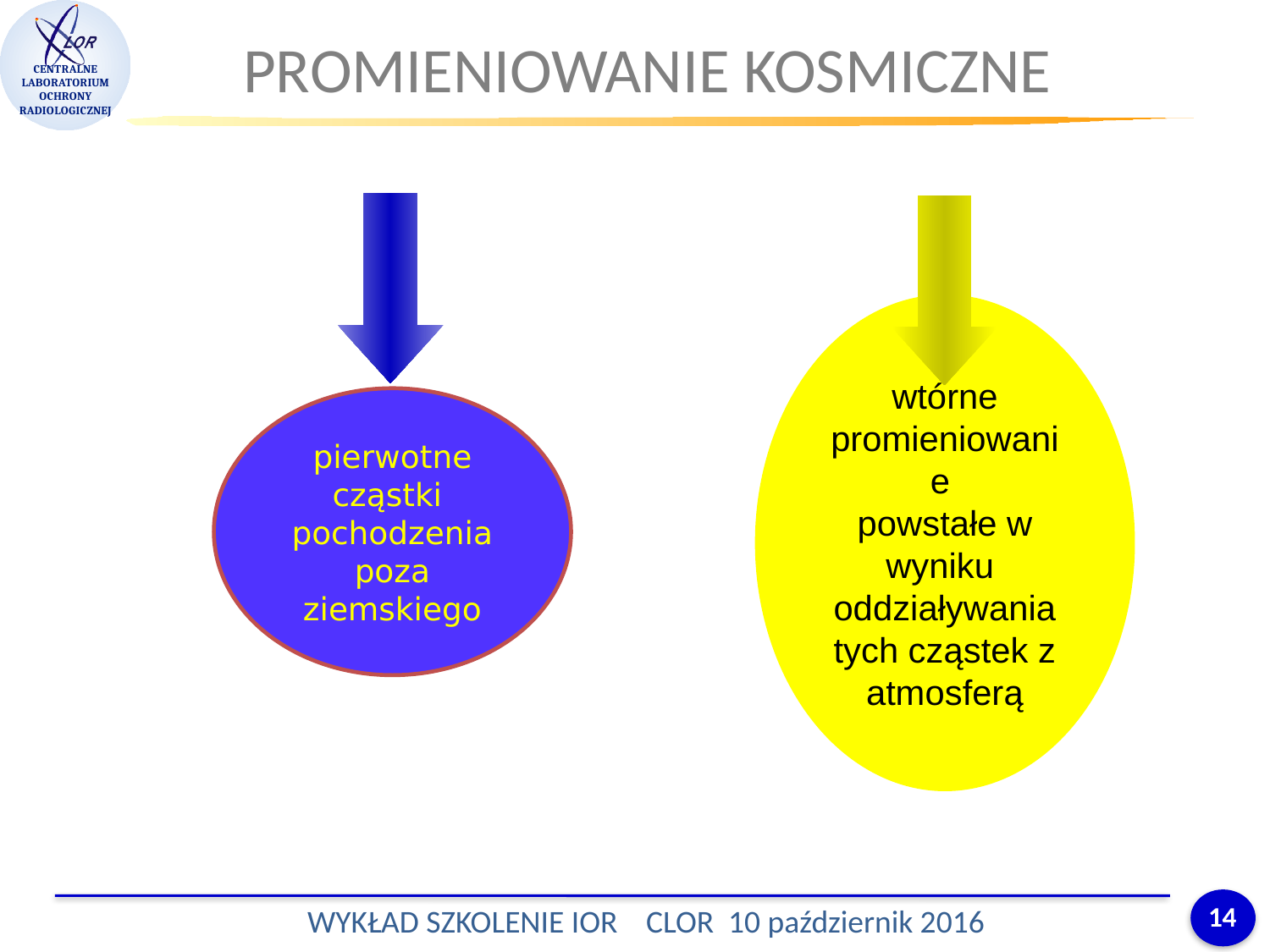

PROMIENIOWANIE KOSMICZNE

wtórne promieniowanie
powstałe w wyniku
oddziaływania tych cząstek z atmosferą
pierwotne cząstki
pochodzenia poza ziemskiego
14